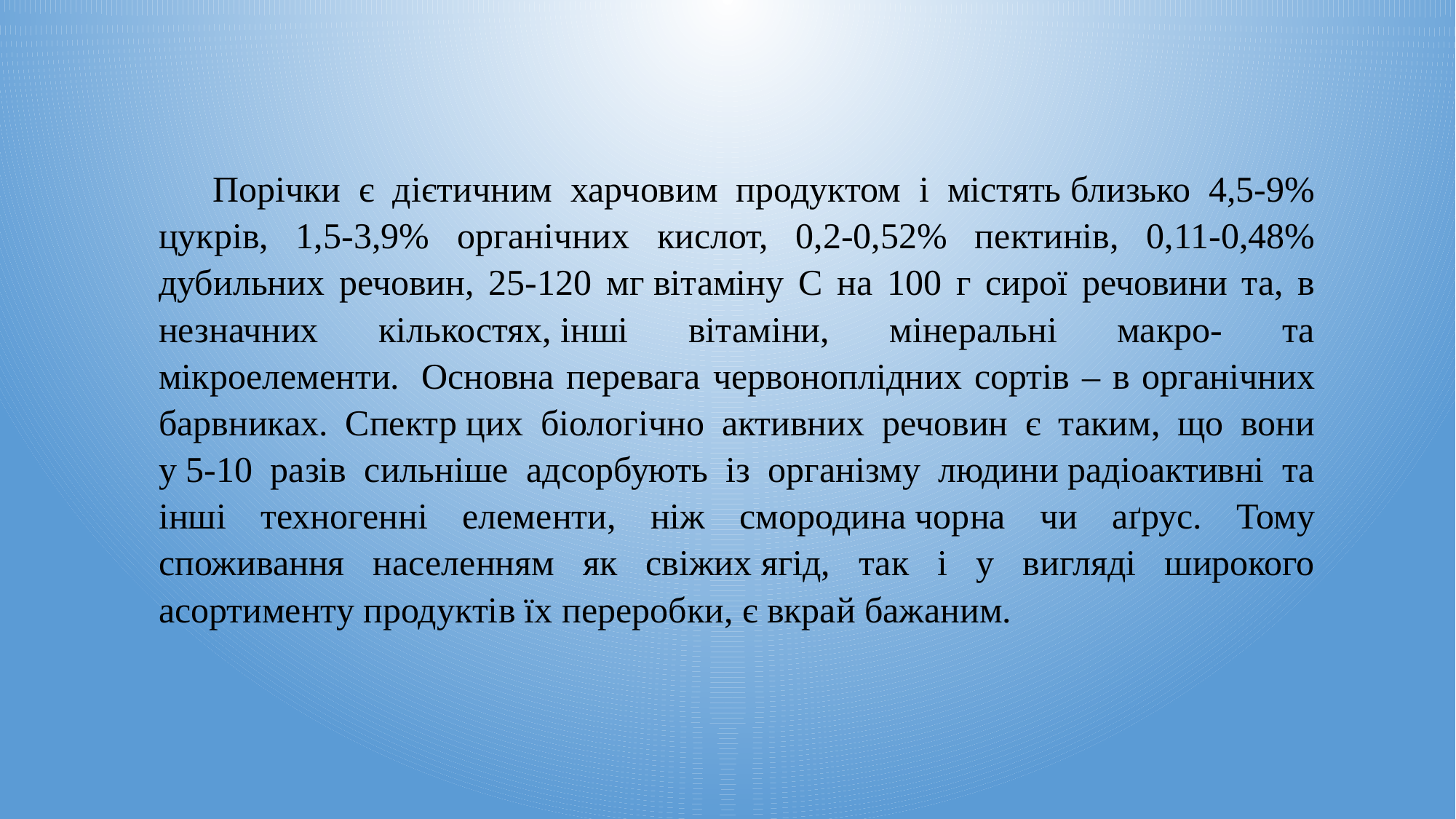

Порічки є дієтичним харчовим продуктом і містять близько 4,5-9% цукрів, 1,5-3,9% органічних кислот, 0,2-0,52% пектинів, 0,11-0,48% дубильних речовин, 25-120 мг вітаміну С на 100 г сирої речовини та, в незначних кількостях, інші вітаміни, мінеральні макро- та мікроелементи.  Основна перевага червоноплідних сортів – в органічних барвниках. Спектр цих біологічно активних речовин є таким, що вони у 5-10 разів сильніше адсорбують із організму людини радіоактивні та інші техногенні елементи, ніж смородина чорна чи аґрус. Тому споживання населенням як свіжих ягід, так і у вигляді широкого асортименту продуктів їх переробки, є вкрай бажаним.